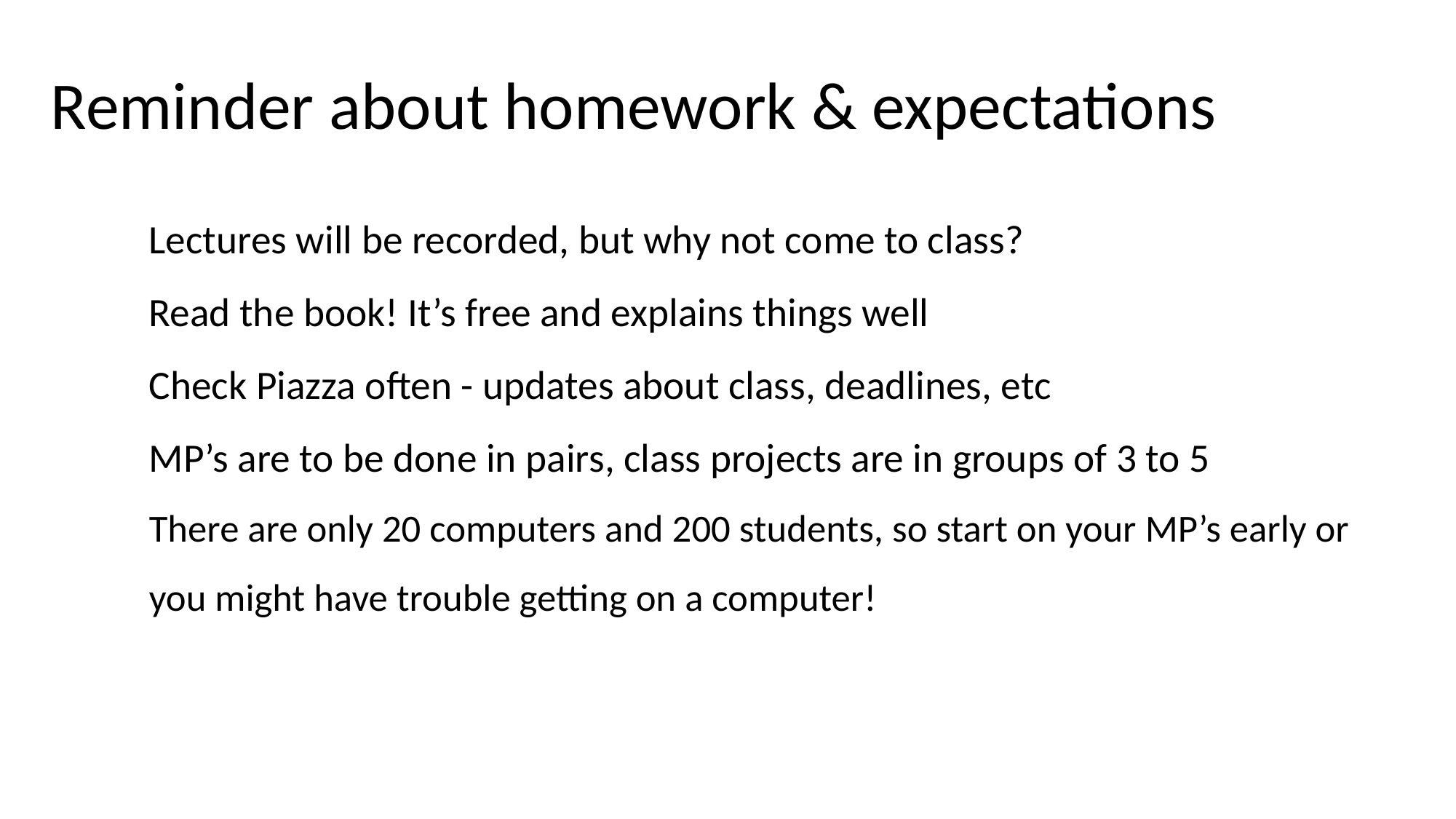

# Reminder about homework & expectations
Lectures will be recorded, but why not come to class?
Read the book! It’s free and explains things well
Check Piazza often - updates about class, deadlines, etc
MP’s are to be done in pairs, class projects are in groups of 3 to 5
There are only 20 computers and 200 students, so start on your MP’s early or you might have trouble getting on a computer!